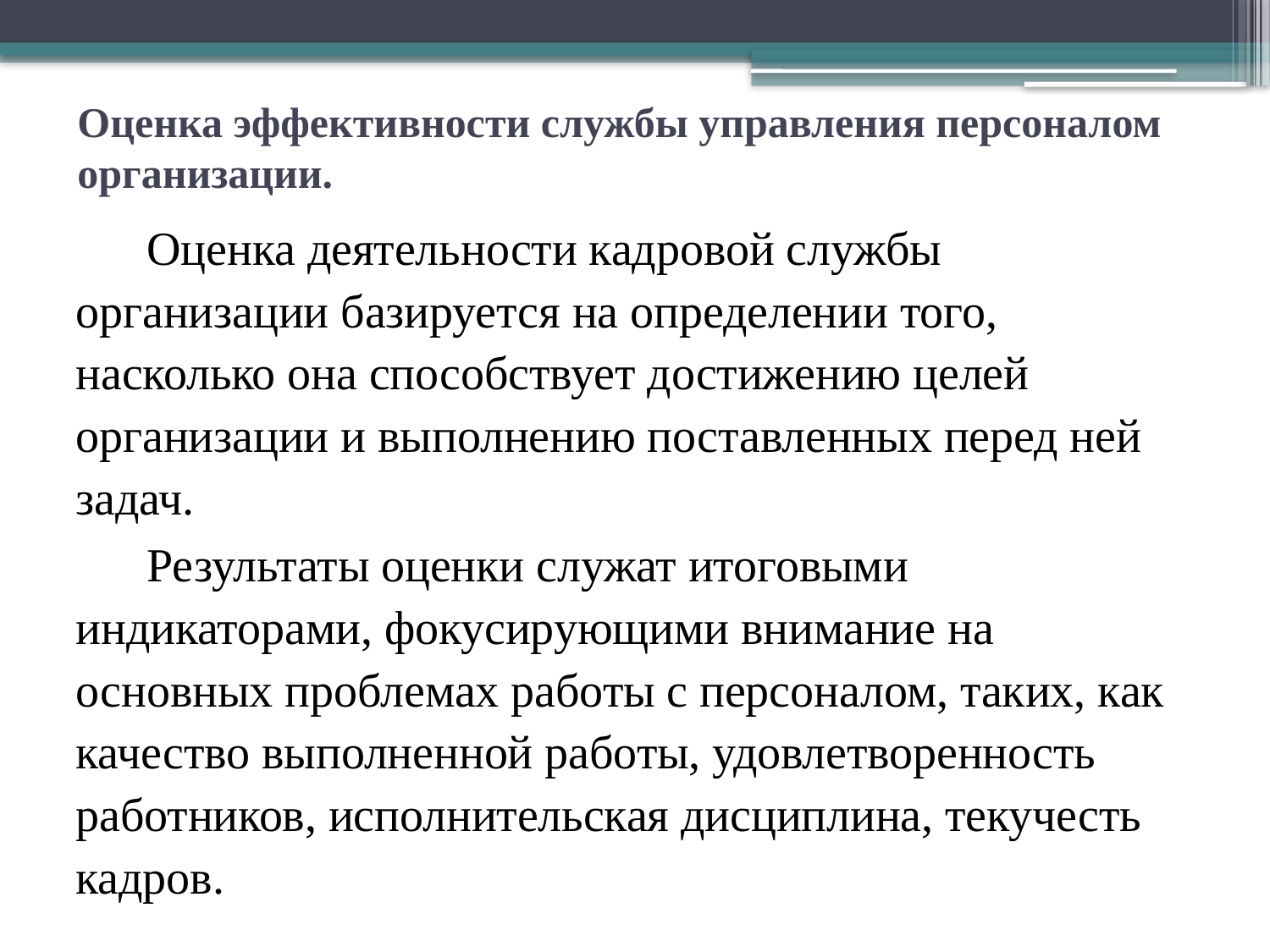

# Оценка эффективности службы управления персоналом организации.
Оценка деятельности кадровой службы организации базируется на определении того, насколько она способствует достижению целей организации и выполнению поставленных перед ней задач.
Результаты оценки служат итоговыми индикаторами, фокусирующими внимание на основных проблемах работы с персоналом, таких, как качество выполненной работы, удовлетворенность работников, исполнительская дисциплина, текучесть кадров.